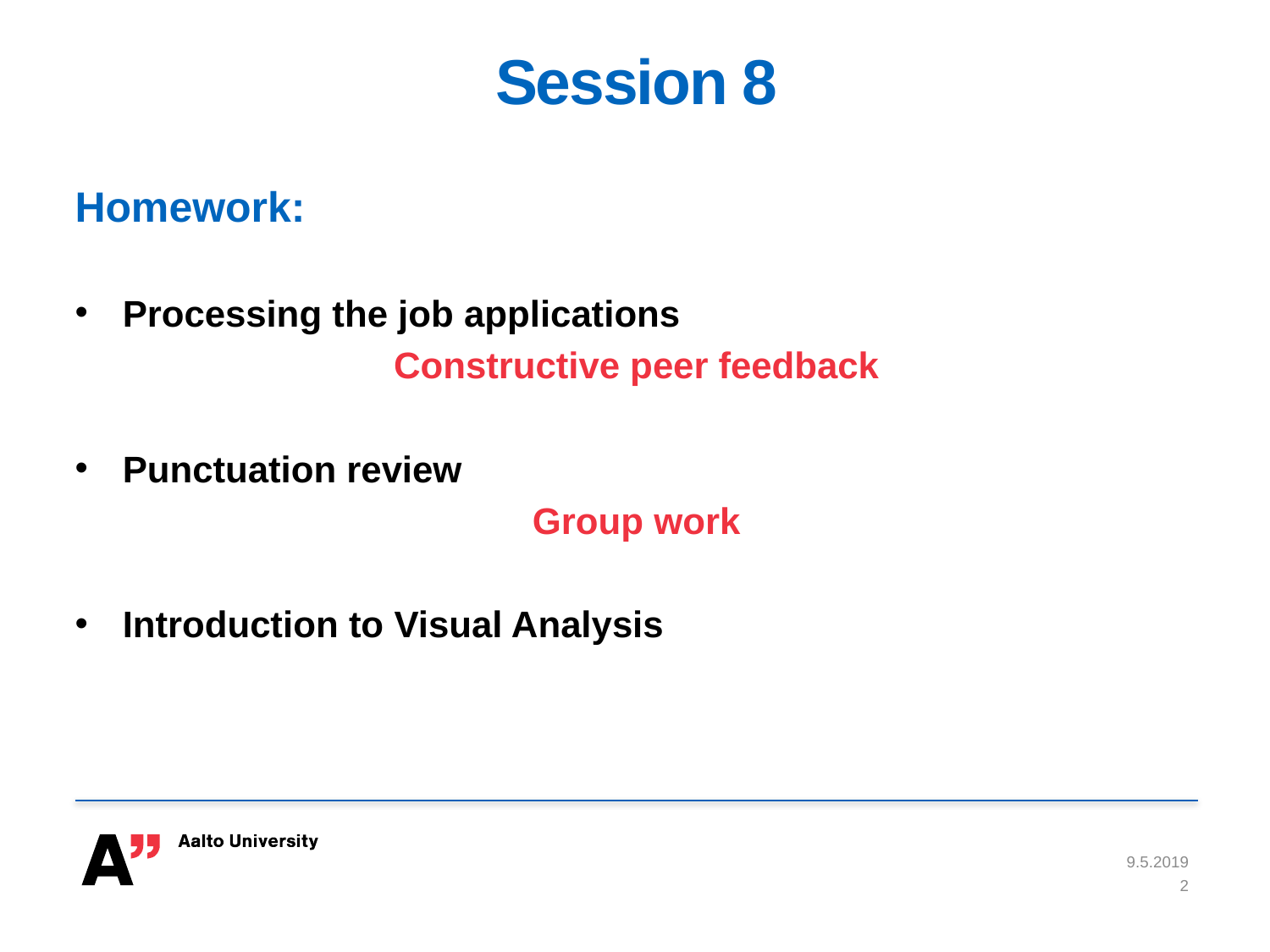

# Session 8
Homework:

Processing the job applications
Constructive peer feedback

Punctuation review
Group work

Introduction to Visual Analysis

9.5.2019
2